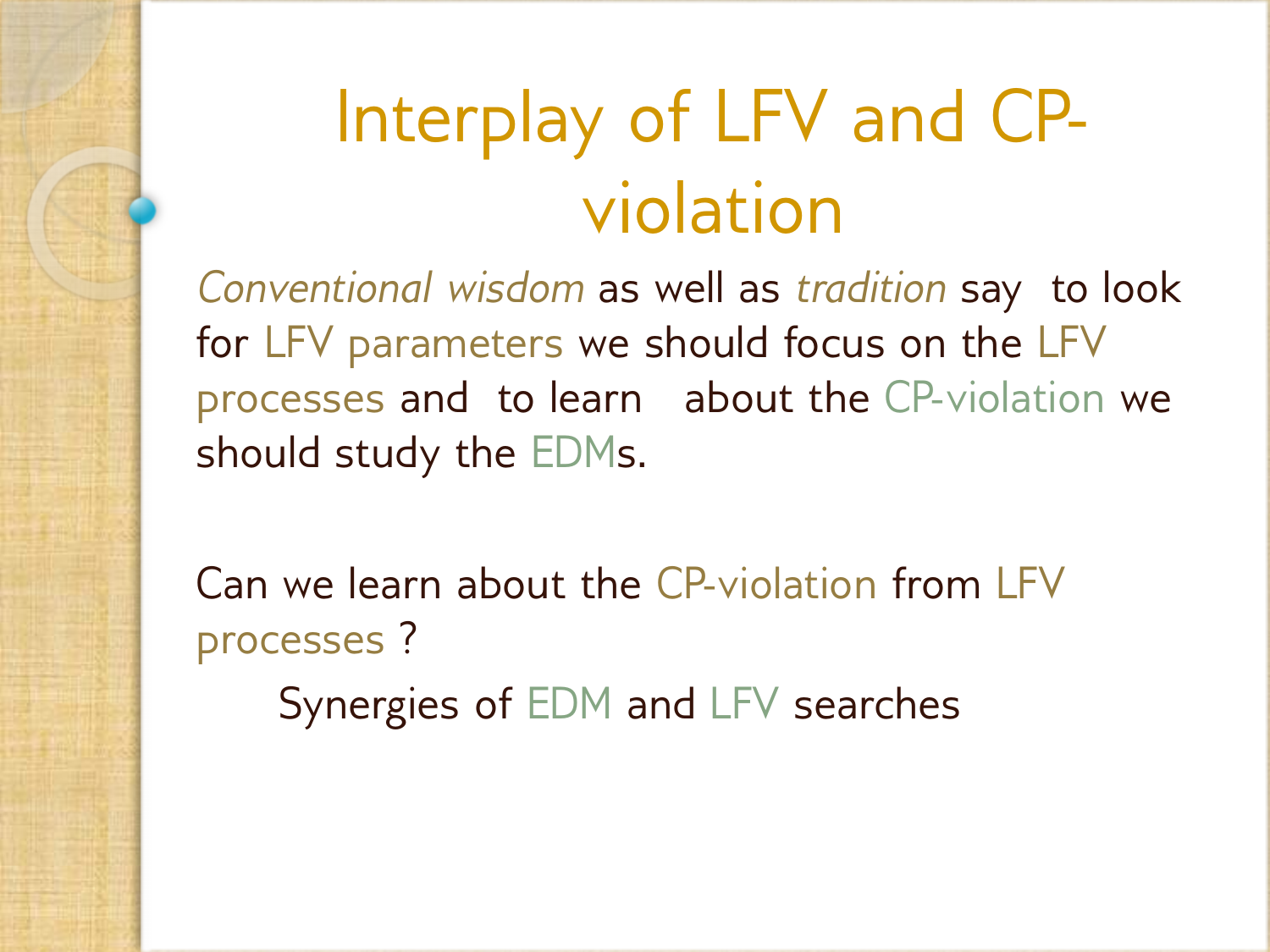

# Interplay of LFV and CP-violation
Conventional wisdom as well as tradition say  to look for LFV parameters we should focus on the LFV processes and  to learn   about the CP-violation we should study the EDMs.

Can we learn about the CP-violation from LFV processes ?
      Synergies of EDM and LFV searches